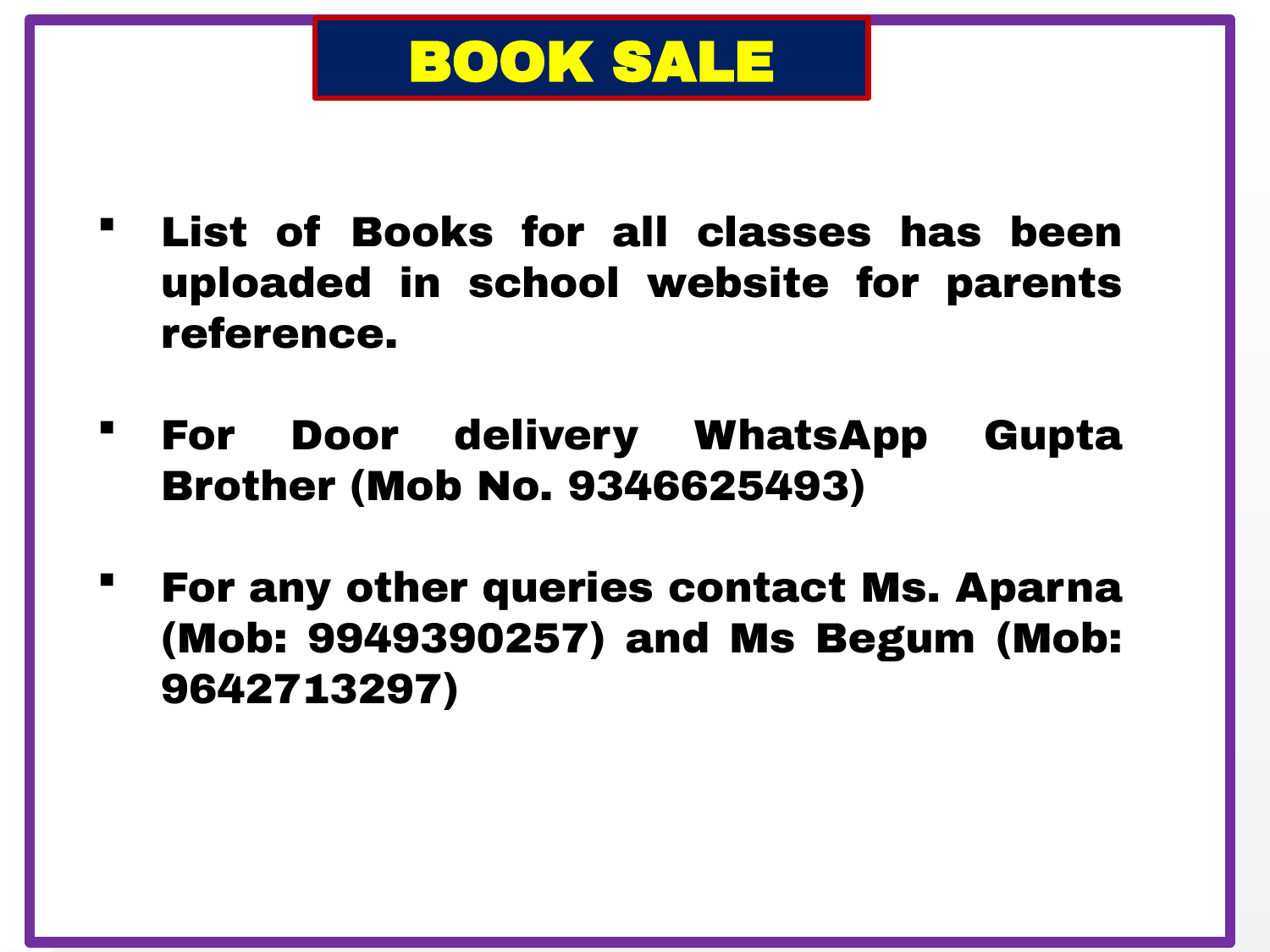

BOOK SALE

List of Books for all classes has been uploaded in school website for parents reference.

For Door delivery WhatsApp Gupta Brother (Mob No. 9346625493)

For any other queries contact Ms. Aparna (Mob: 9949390257) and Ms Begum (Mob: 9642713297)